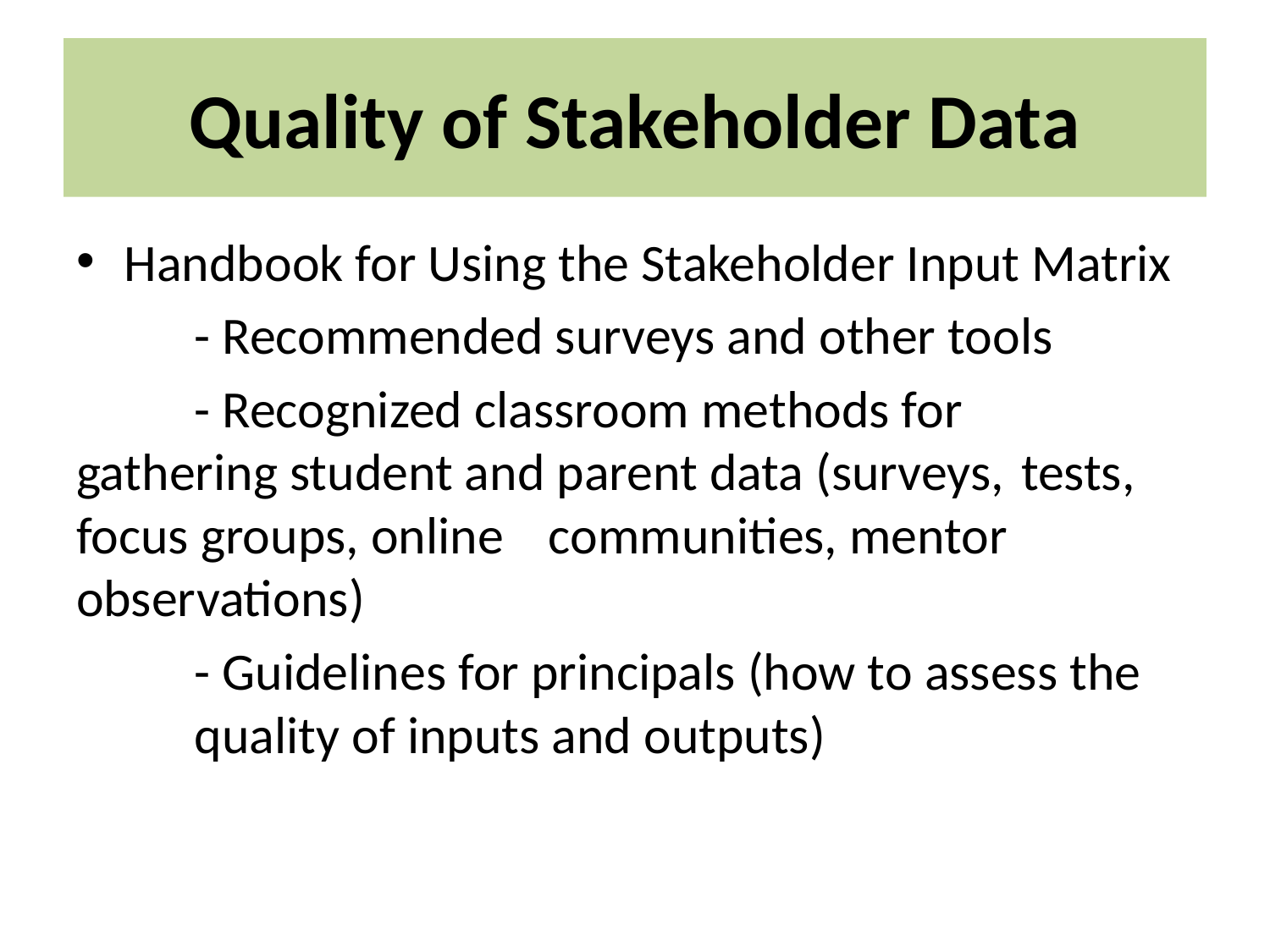

# Quality of Stakeholder Data
Handbook for Using the Stakeholder Input Matrix
	- Recommended surveys and other tools
	- Recognized classroom methods for 	gathering student and parent data (surveys, 	tests, focus groups, online 				communities, mentor observations)
	- Guidelines for principals (how to assess the 	quality of inputs and outputs)